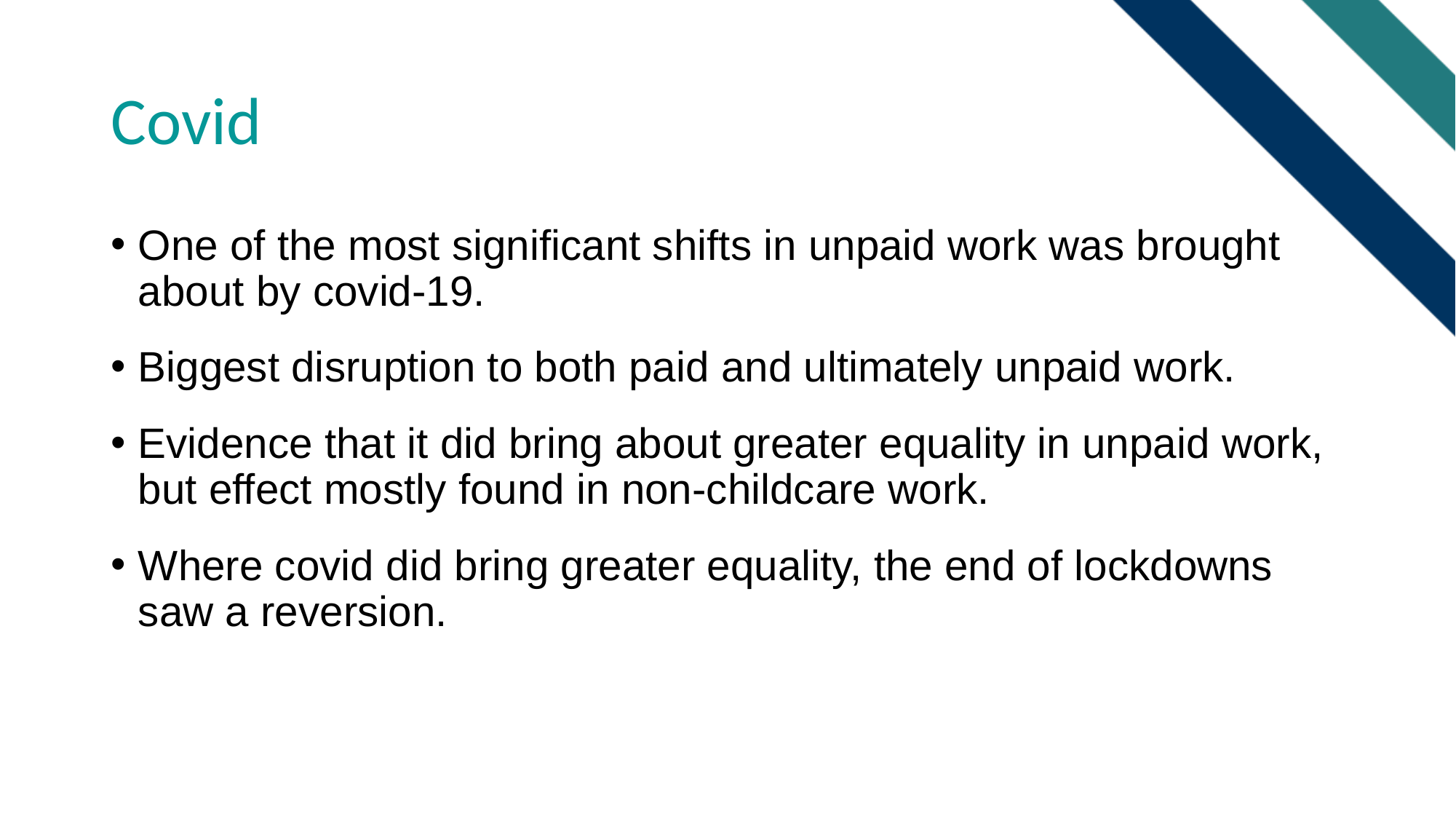

# Covid
One of the most significant shifts in unpaid work was brought about by covid-19.
Biggest disruption to both paid and ultimately unpaid work.
Evidence that it did bring about greater equality in unpaid work, but effect mostly found in non-childcare work.
Where covid did bring greater equality, the end of lockdowns saw a reversion.